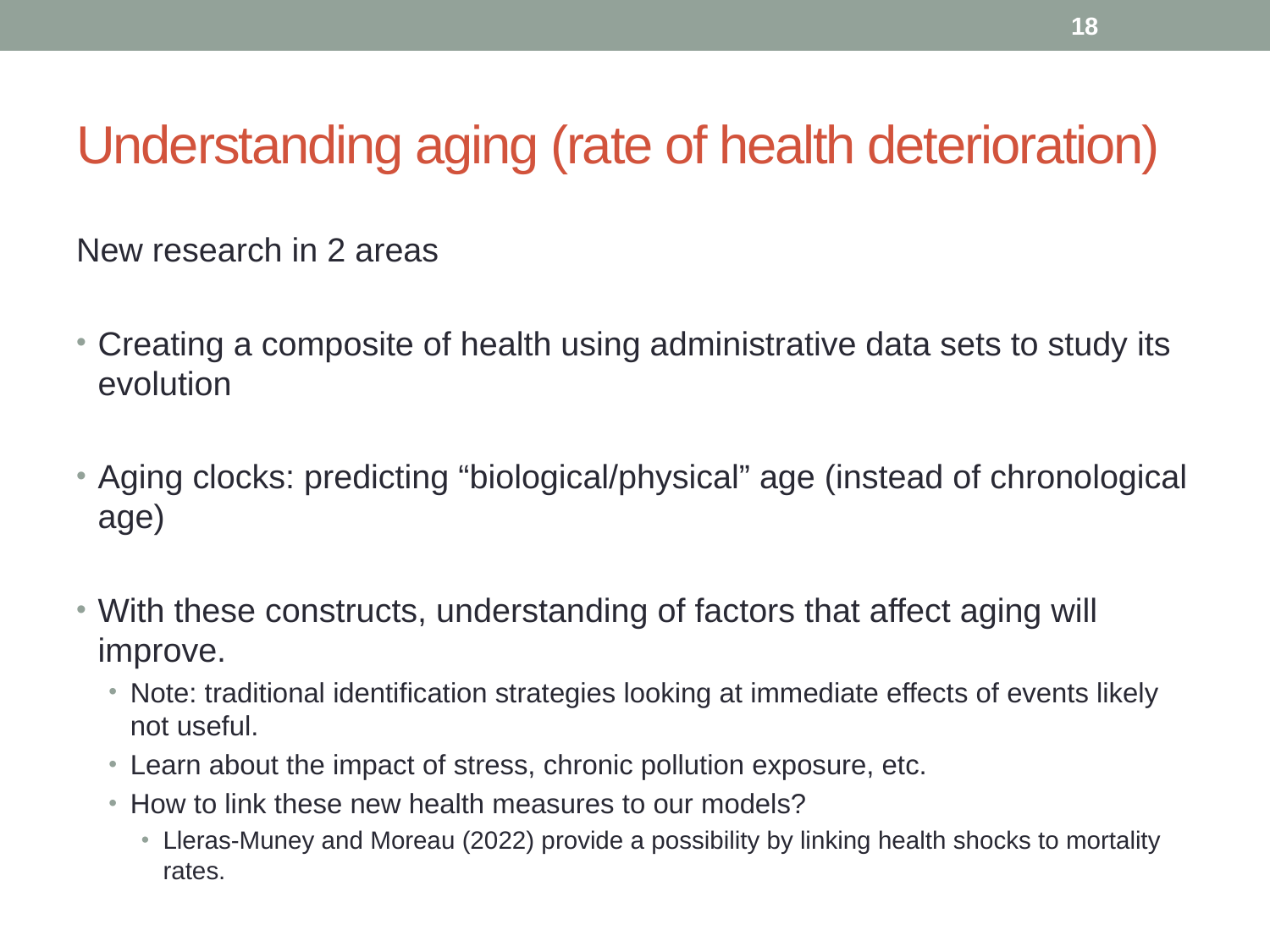

18
# Understanding aging (rate of health deterioration)
New research in 2 areas

Creating a composite of health using administrative data sets to study its evolution

Aging clocks: predicting “biological/physical” age (instead of chronological age)

With these constructs, understanding of factors that affect aging will improve.
Note: traditional identification strategies looking at immediate effects of events likely not useful.
Learn about the impact of stress, chronic pollution exposure, etc.
How to link these new health measures to our models?
Lleras-Muney and Moreau (2022) provide a possibility by linking health shocks to mortality rates.